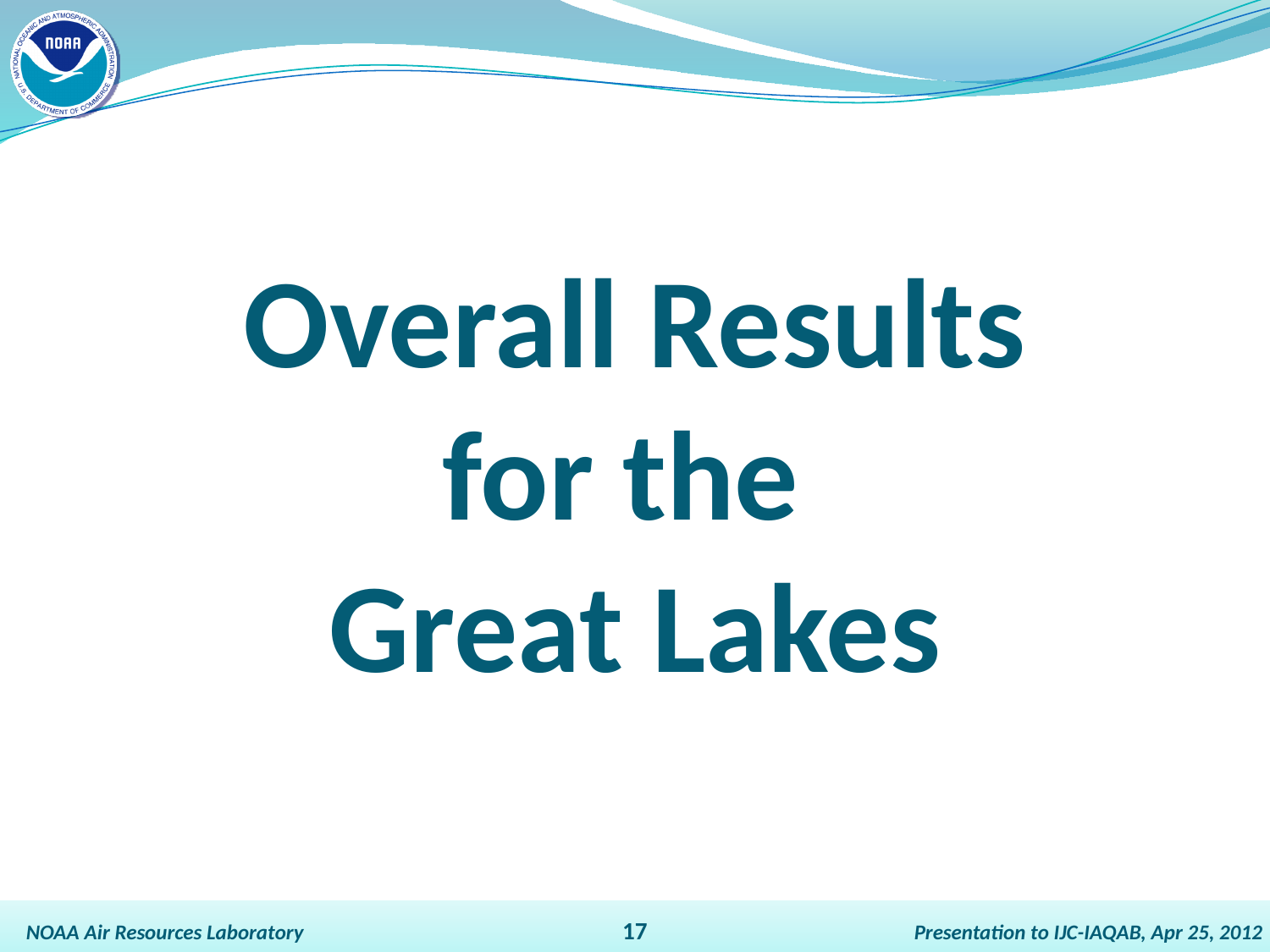

Overall Results for the
Great Lakes
17
NOAA Air Resources Laboratory
Presentation to IJC-IAQAB, Apr 25, 2012